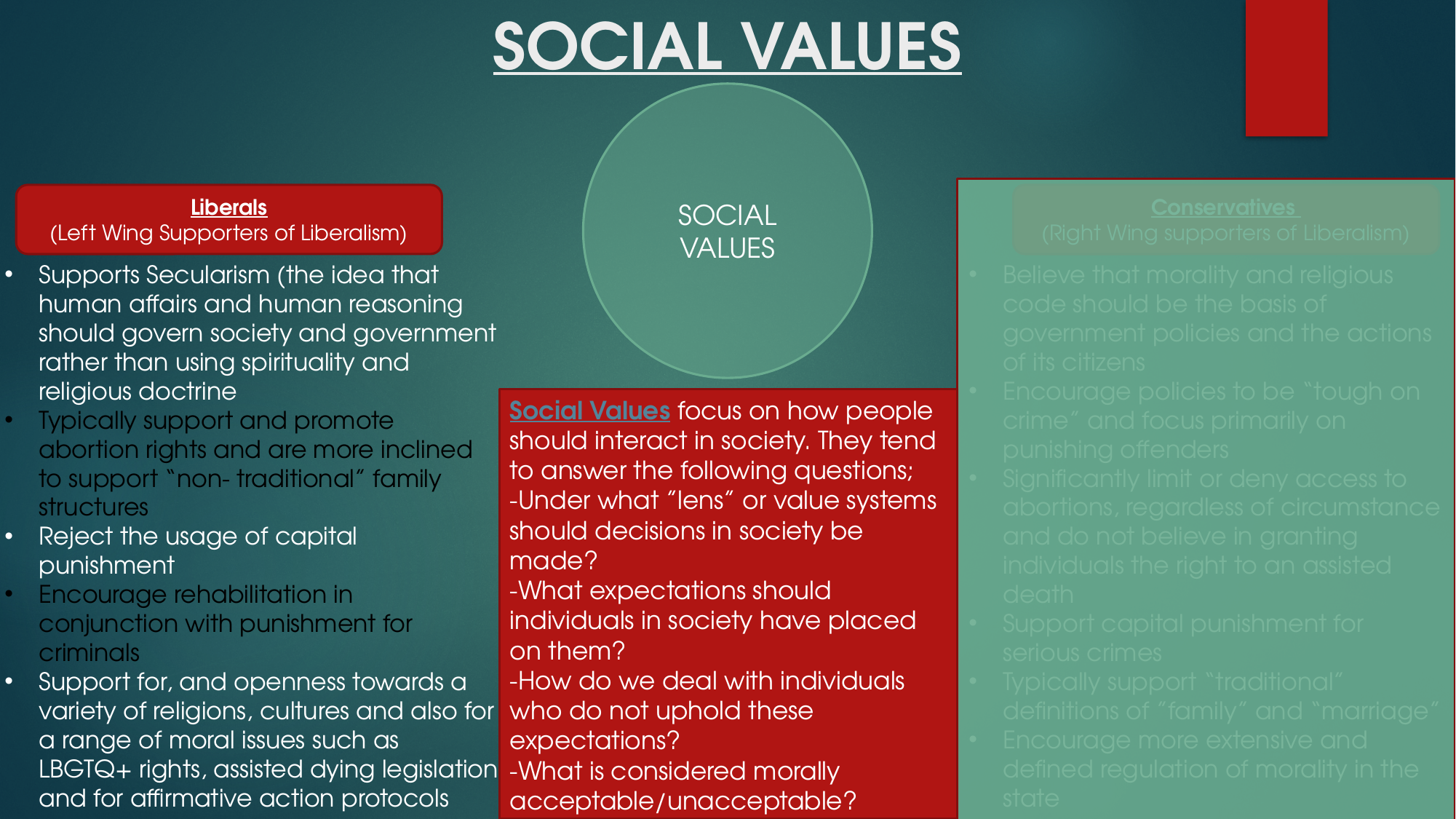

# SOCIAL VALUES
SOCIAL VALUES

Conservatives
(Right Wing supporters of Liberalism)
Liberals
(Left Wing Supporters of Liberalism)
Supports Secularism (the idea that human affairs and human reasoning should govern society and government rather than using spirituality and religious doctrine
Typically support and promote abortion rights and are more inclined to support “non- traditional” family structures
Reject the usage of capital punishment
Encourage rehabilitation in conjunction with punishment for criminals
Support for, and openness towards a variety of religions, cultures and also for a range of moral issues such as LBGTQ+ rights, assisted dying legislation and for affirmative action protocols

Believe that morality and religious code should be the basis of government policies and the actions of its citizens
Encourage policies to be “tough on crime” and focus primarily on punishing offenders
Significantly limit or deny access to abortions, regardless of circumstance and do not believe in granting individuals the right to an assisted death
Support capital punishment for serious crimes
Typically support “traditional” definitions of ”family” and “marriage”
Encourage more extensive and defined regulation of morality in the state

Social Values focus on how people should interact in society. They tend to answer the following questions;
-Under what ”lens” or value systems should decisions in society be made?
-What expectations should individuals in society have placed on them?
-How do we deal with individuals who do not uphold these expectations?
-What is considered morally acceptable/unacceptable?